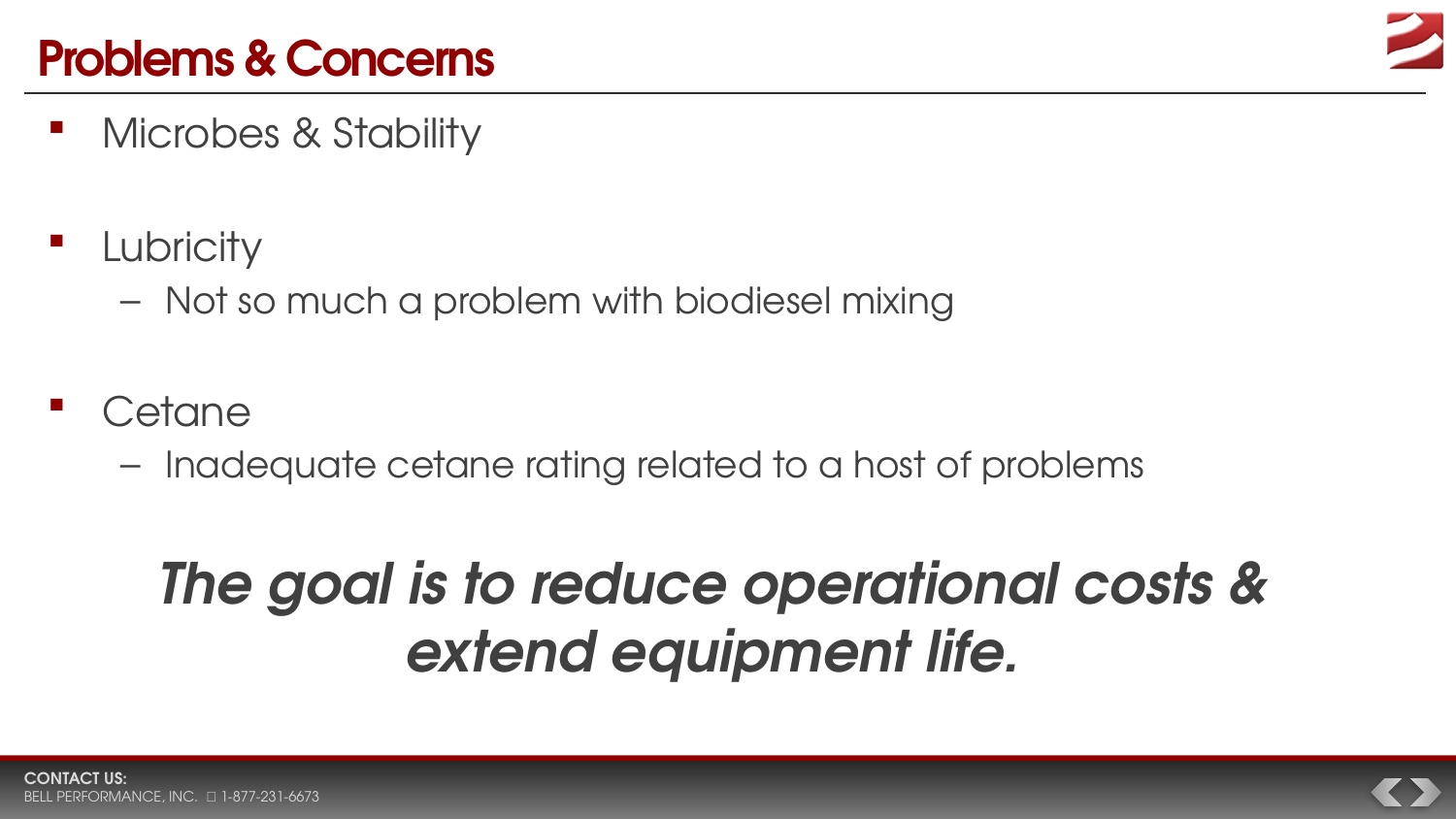

# Problems & Concerns
Microbes & Stability

Lubricity
Not so much a problem with biodiesel mixing

Cetane
Inadequate cetane rating related to a host of problems

The goal is to reduce operational costs & extend equipment life.